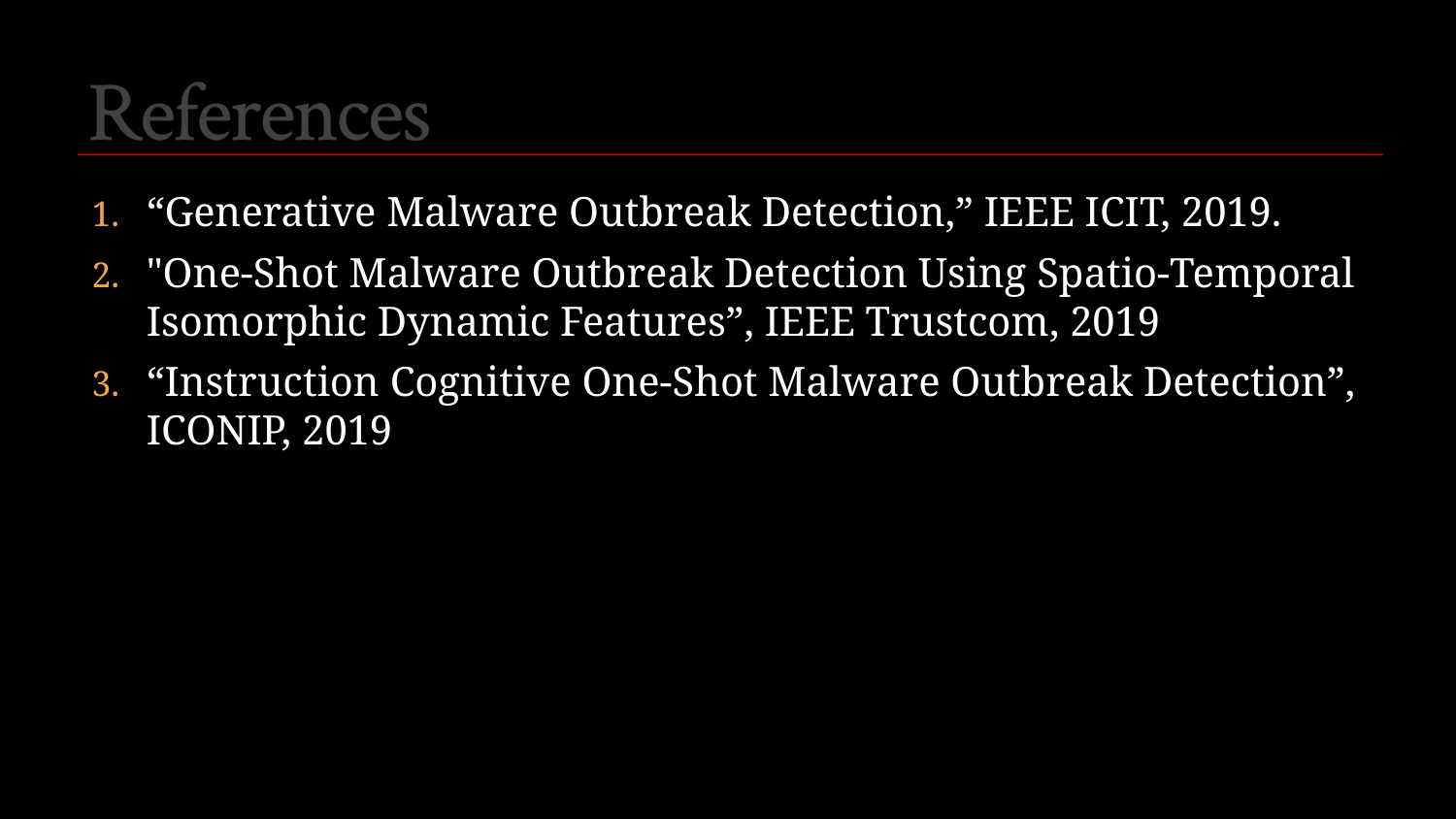

# References

“Generative Malware Outbreak Detection,” IEEE ICIT, 2019.
"One-Shot Malware Outbreak Detection Using Spatio-Temporal Isomorphic Dynamic Features”, IEEE Trustcom, 2019
“Instruction Cognitive One-Shot Malware Outbreak Detection”, ICONIP, 2019